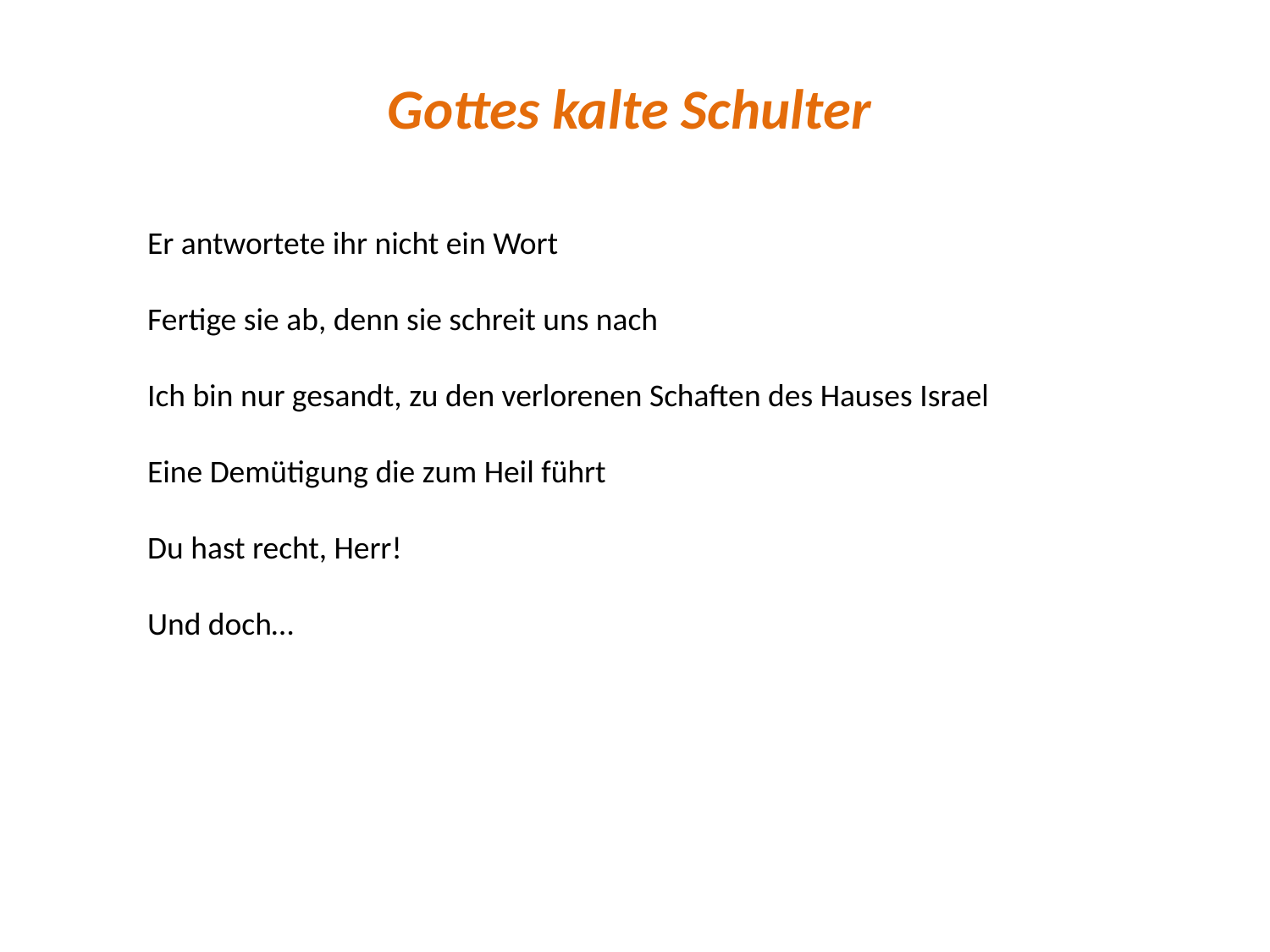

Gottes kalte Schulter
Er antwortete ihr nicht ein Wort

Fertige sie ab, denn sie schreit uns nach

Ich bin nur gesandt, zu den verlorenen Schaften des Hauses Israel

Eine Demütigung die zum Heil führt

Du hast recht, Herr!

Und doch…